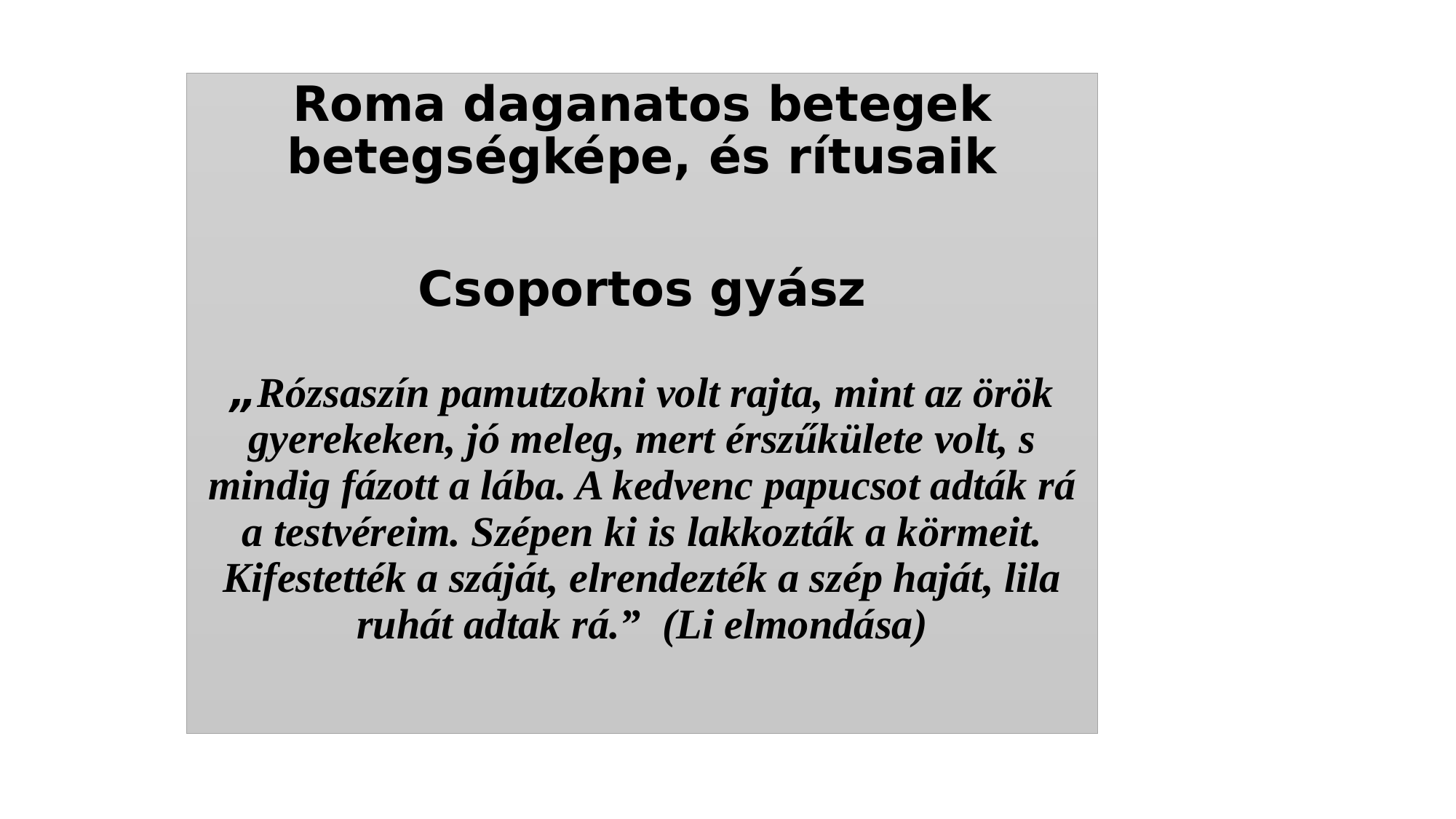

Roma daganatos betegek
betegségképe, és rítusaik

Csoportos gyász

„Rózsaszín pamutzokni volt rajta, mint az örök gyerekeken, jó meleg, mert érszűkülete volt, s mindig fázott a lába. A kedvenc papucsot adták rá a testvéreim. Szépen ki is lakkozták a körmeit. Kifestették a száját, elrendezték a szép haját, lila ruhát adtak rá.”  (Li elmondása)